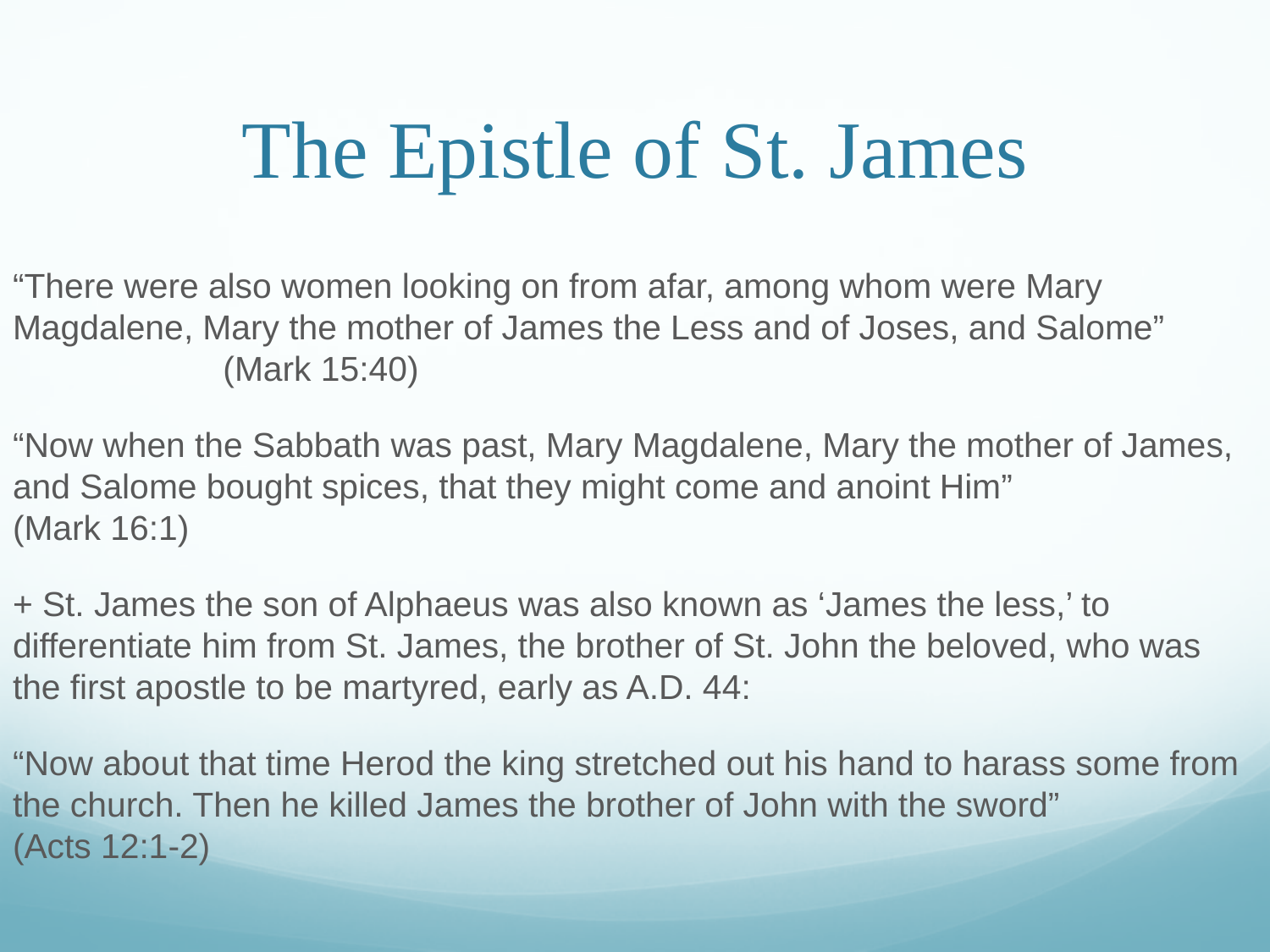

# The Epistle of St. James
“There were also women looking on from afar, among whom were Mary Magdalene, Mary the mother of James the Less and of Joses, and Salome”															         (Mark 15:40)
“Now when the Sabbath was past, Mary Magdalene, Mary the mother of James, and Salome bought spices, that they might come and anoint Him”							           (Mark 16:1)
+ St. James the son of Alphaeus was also known as ‘James the less,’ to differentiate him from St. James, the brother of St. John the beloved, who was the first apostle to be martyred, early as A.D. 44:
“Now about that time Herod the king stretched out his hand to harass some from the church. Then he killed James the brother of John with the sword”																         (Acts 12:1-2)